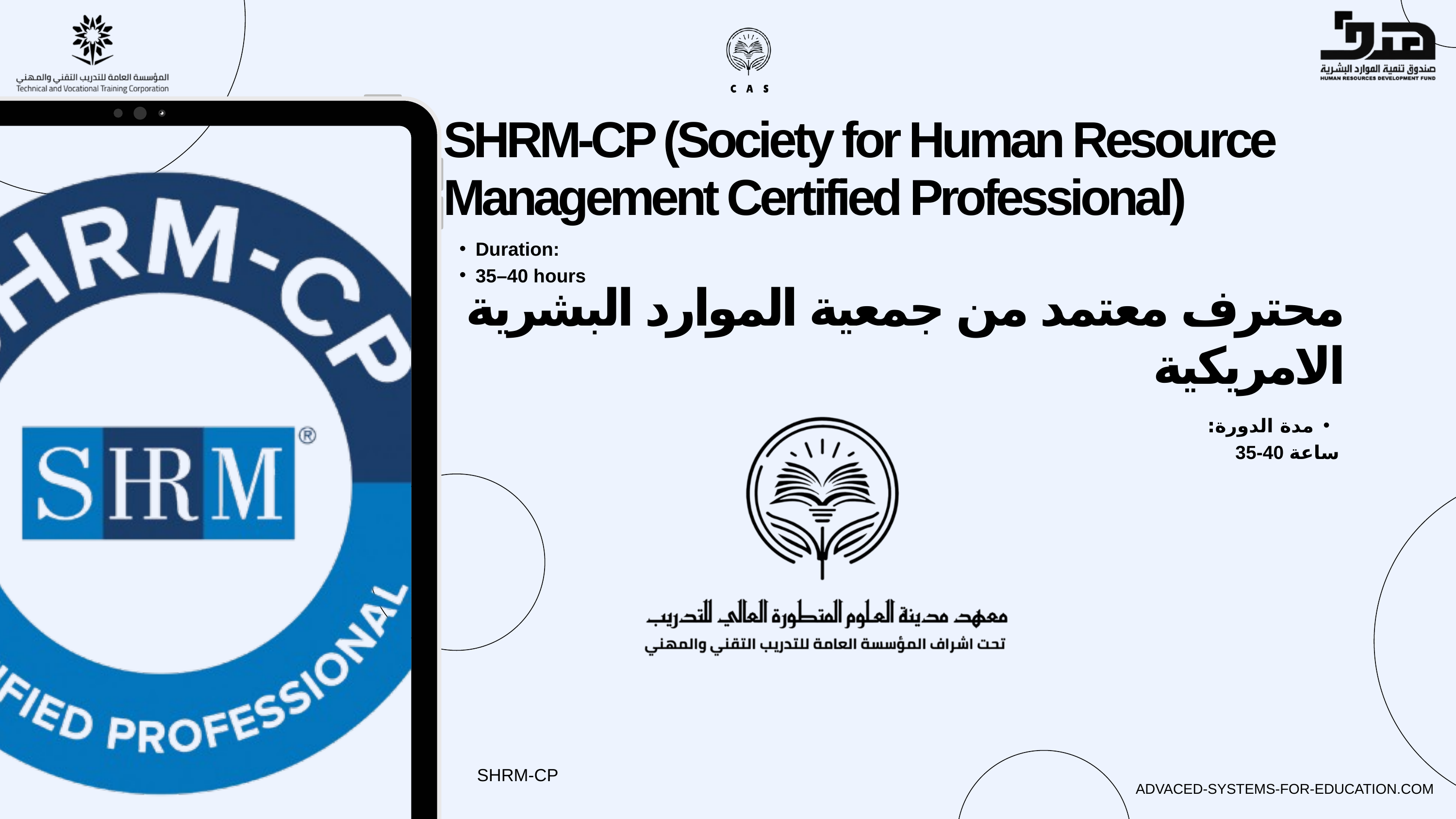

SHRM-CP (Society for Human Resource Management Certified Professional)
Duration:
35–40 hours
محترف معتمد من جمعية الموارد البشرية
الامريكية

مدة الدورة:
 35-40 ساعة

SHRM-CP
ADVACED-SYSTEMS-FOR-EDUCATION.COM